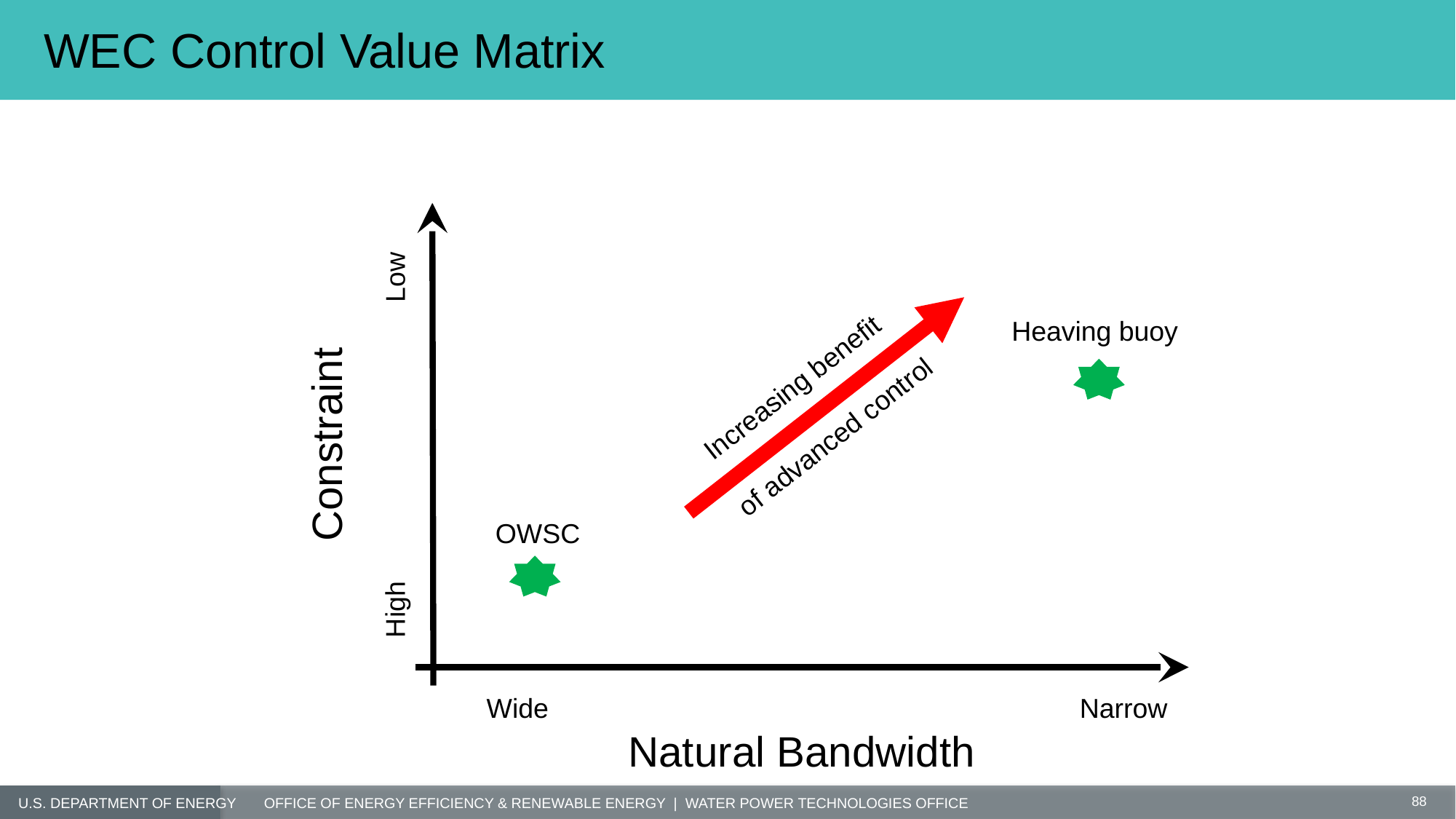

# WEC Control Value Matrix
Low
Constraint
High
Wide
Narrow
Natural Bandwidth
Increasing benefit

 of advanced control
Heaving buoy

OWSC